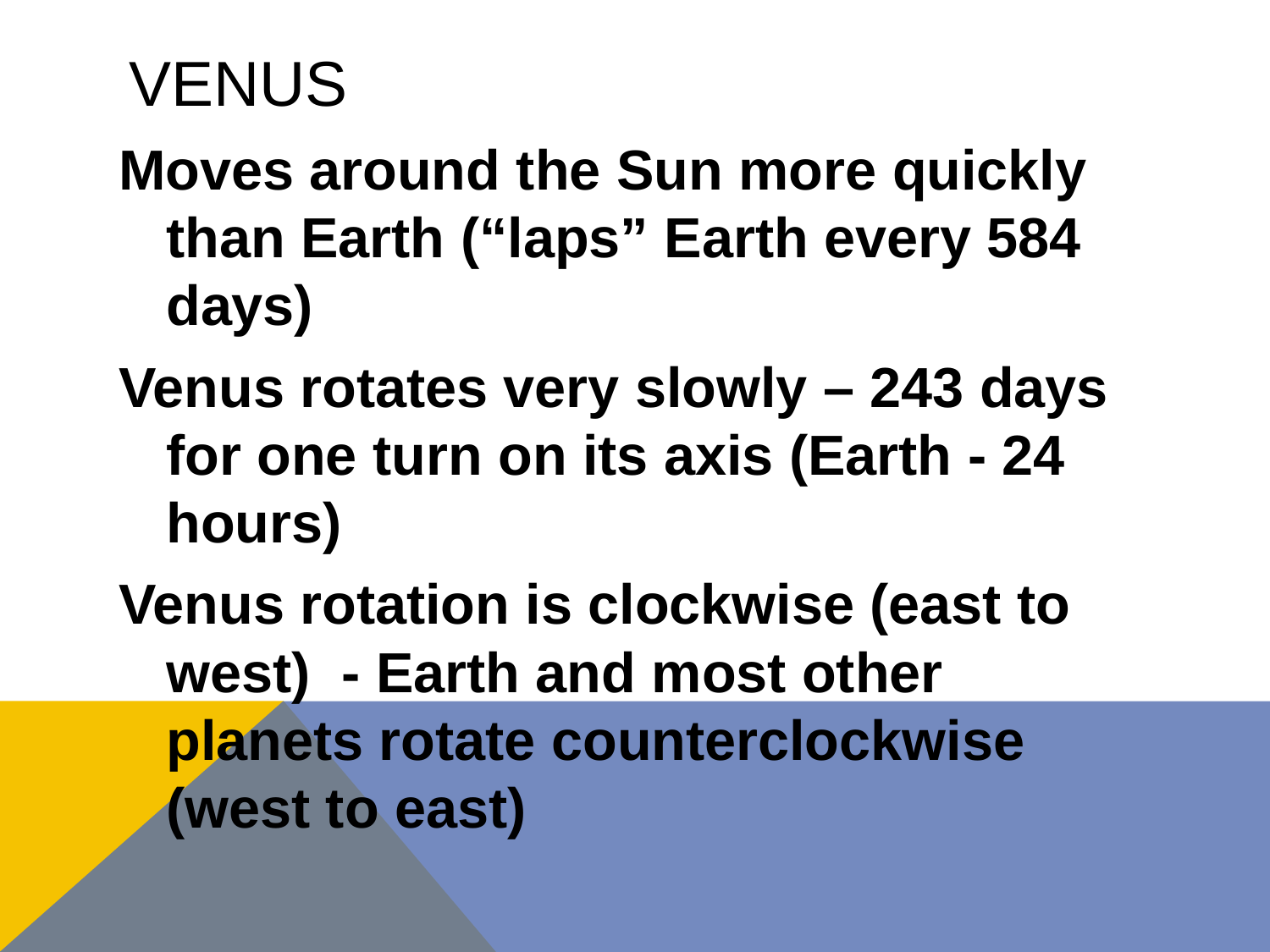

# venus
Moves around the Sun more quickly than Earth (“laps” Earth every 584 days)
Venus rotates very slowly – 243 days for one turn on its axis (Earth - 24 hours)
Venus rotation is clockwise (east to west)  - Earth and most other planets rotate counterclockwise (west to east)